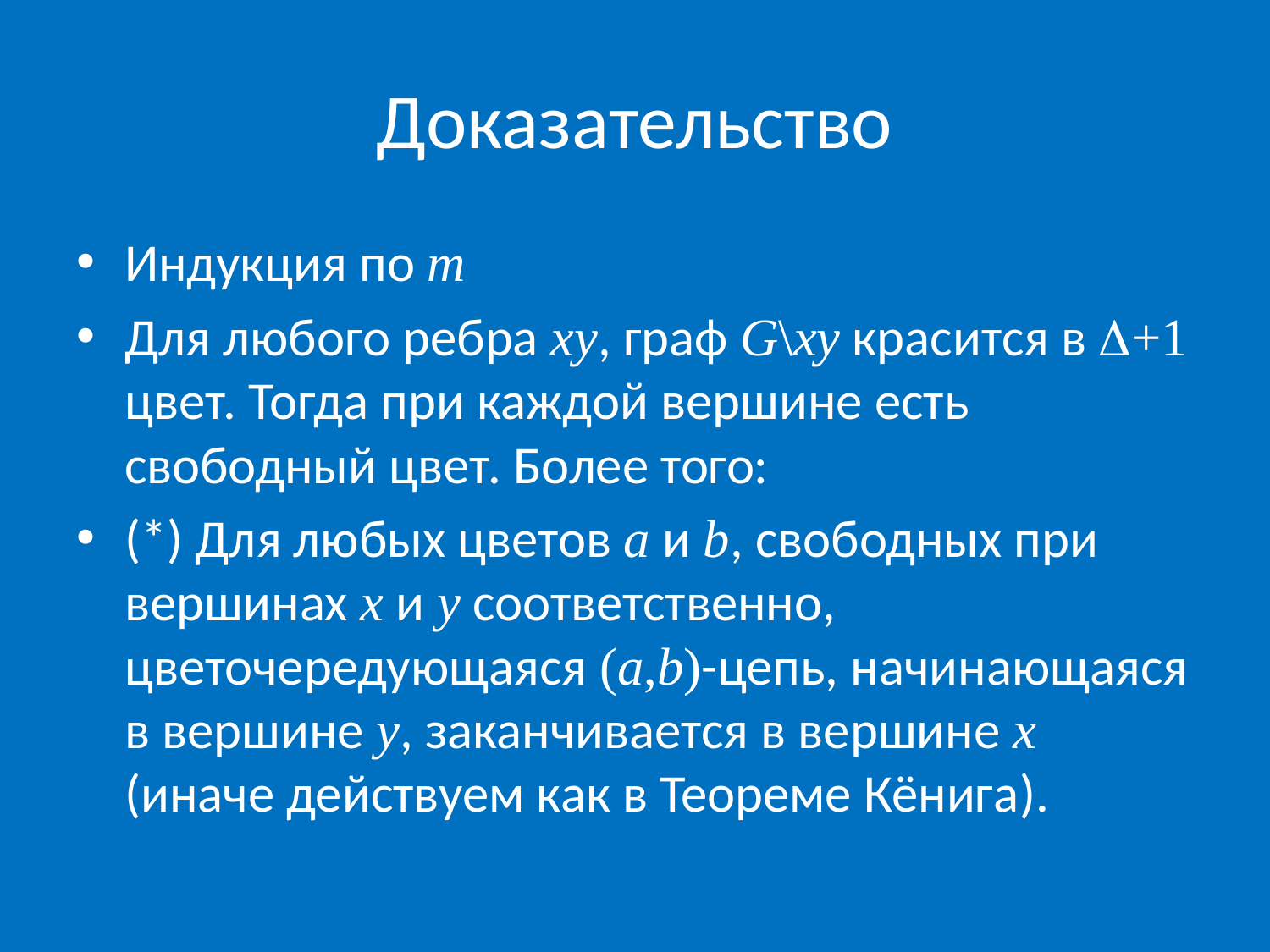

# Доказательство
Индукция по m
Для любого ребра xy, граф G\xy красится в Δ+1 цвет. Тогда при каждой вершине есть свободный цвет. Более того:
(*) Для любых цветов a и b, свободных при вершинах x и y соответственно, цветочередующаяся (a,b)-цепь, начинающаяся в вершине y, заканчивается в вершине x (иначе действуем как в Теореме Кёнига).